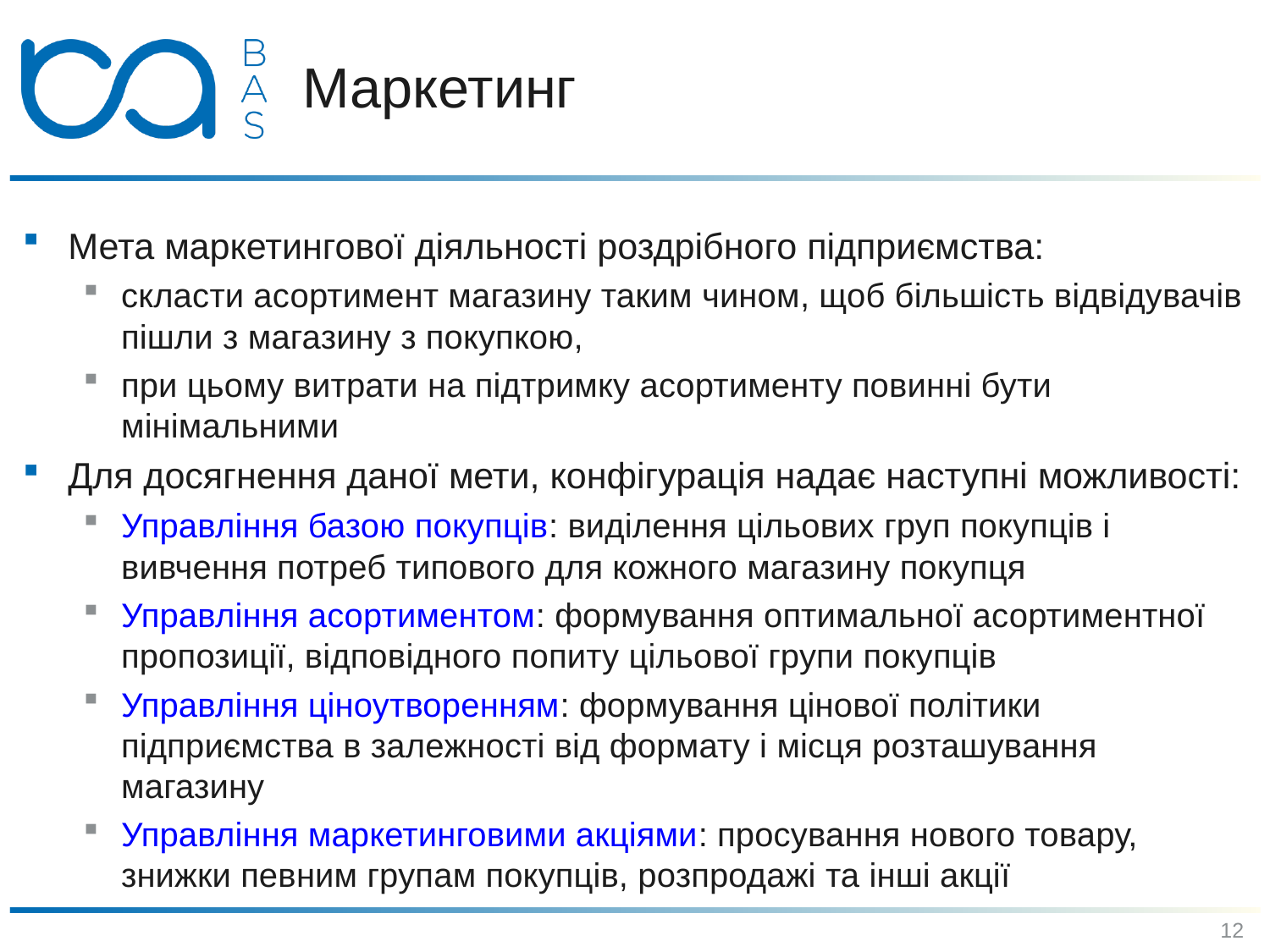

# Маркетинг
Мета маркетингової діяльності роздрібного підприємства:
скласти асортимент магазину таким чином, щоб більшість відвідувачів пішли з магазину з покупкою,
при цьому витрати на підтримку асортименту повинні бути мінімальними
Для досягнення даної мети, конфігурація надає наступні можливості:
Управління базою покупців: виділення цільових груп покупців і вивчення потреб типового для кожного магазину покупця
Управління асортиментом: формування оптимальної асортиментної пропозиції, відповідного попиту цільової групи покупців
Управління ціноутворенням: формування цінової політики підприємства в залежності від формату і місця розташування магазину
Управління маркетинговими акціями: просування нового товару, знижки певним групам покупців, розпродажі та інші акції
12